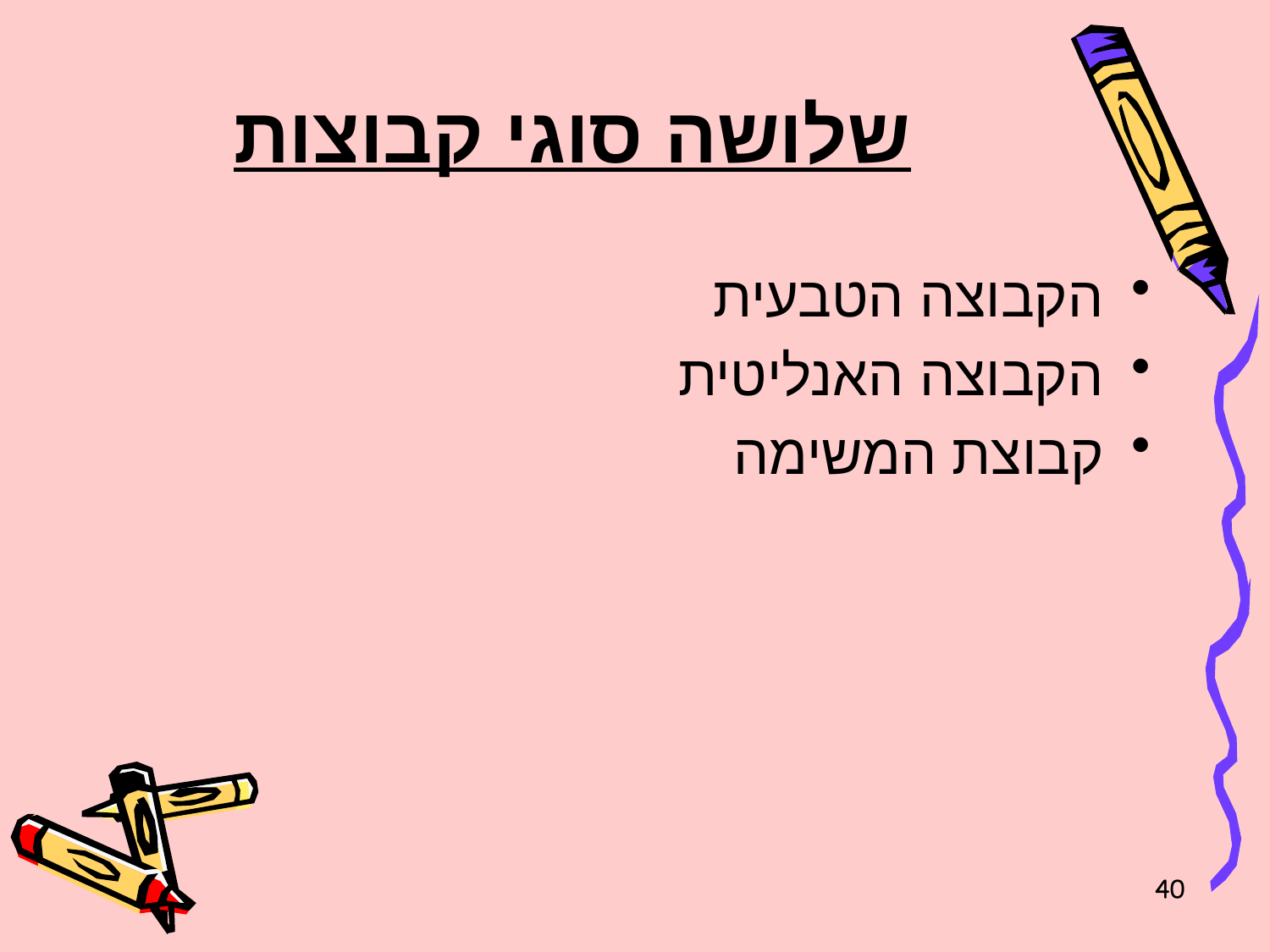

# שלושה סוגי קבוצות
הקבוצה הטבעית
הקבוצה האנליטית
קבוצת המשימה
40